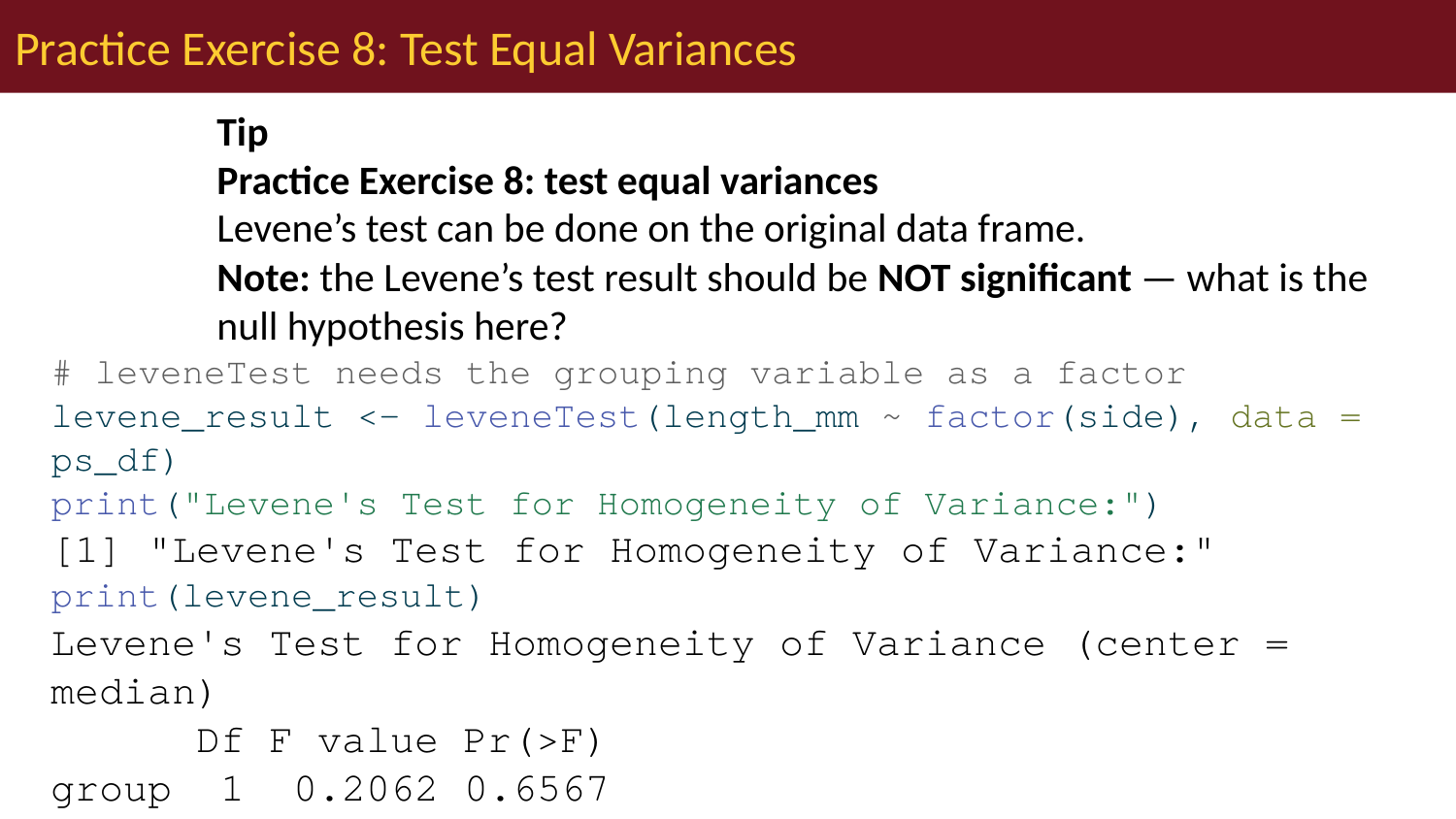

# Practice Exercise 8: Test Equal Variances
Tip
Practice Exercise 8: test equal variances
Levene’s test can be done on the original data frame.
Note: the Levene’s test result should be NOT significant — what is the null hypothesis here?
# leveneTest needs the grouping variable as a factor levene_result <- leveneTest(length_mm ~ factor(side), data = ps_df) print("Levene's Test for Homogeneity of Variance:")
[1] "Levene's Test for Homogeneity of Variance:"
print(levene_result)
Levene's Test for Homogeneity of Variance (center = median)
      Df F value Pr(>F)
group  1  0.2062 0.6567
      14